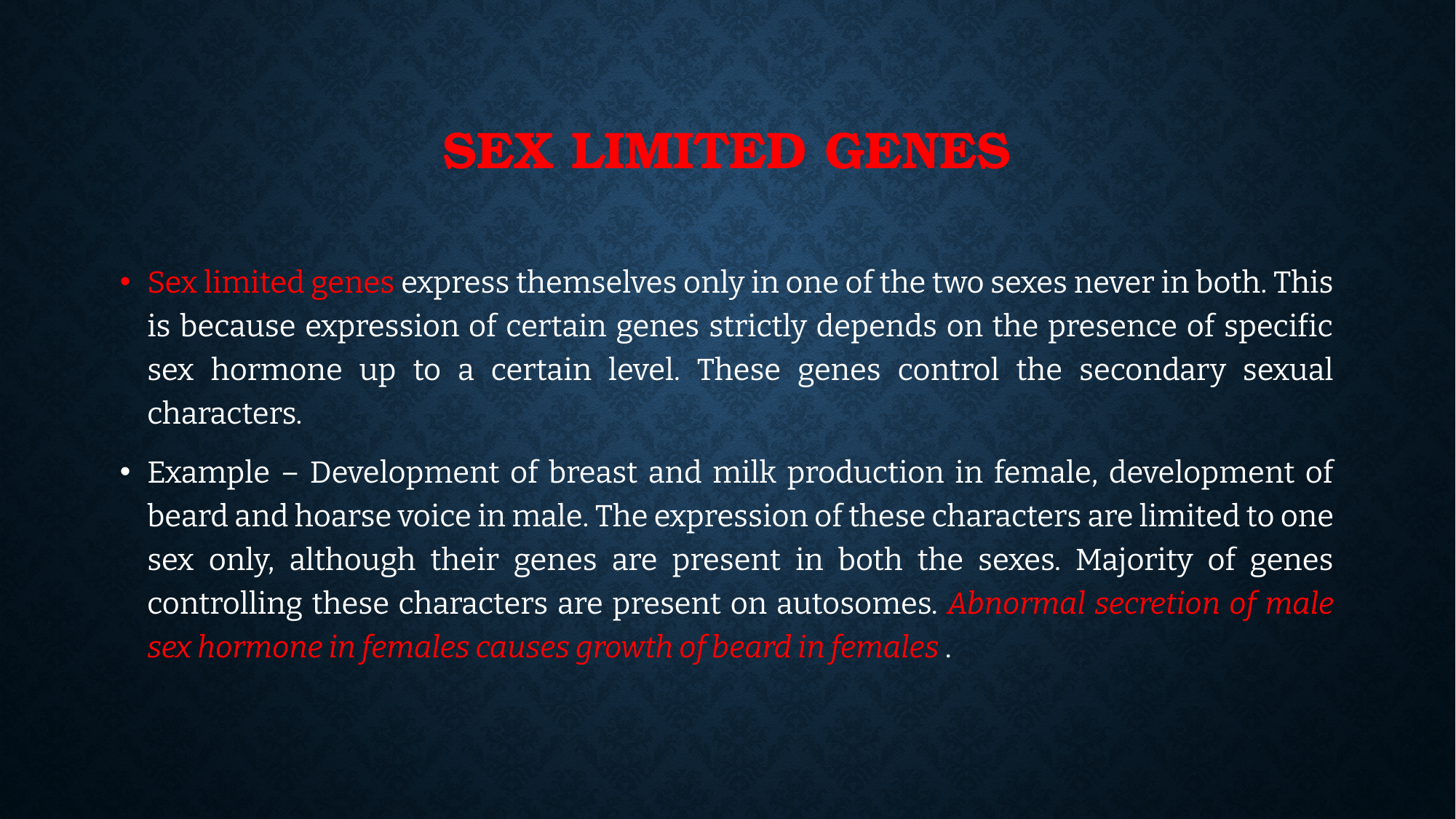

# Sex Limited Genes
Sex limited genes express themselves only in one of the two sexes never in both. This is because expression of certain genes strictly depends on the presence of specific sex hormone up to a certain level. These genes control the secondary sexual characters.
Example – Development of breast and milk production in female, development of beard and hoarse voice in male. The expression of these characters are limited to one sex only, although their genes are present in both the sexes. Majority of genes controlling these characters are present on autosomes. Abnormal secretion of male sex hormone in females causes growth of beard in females .